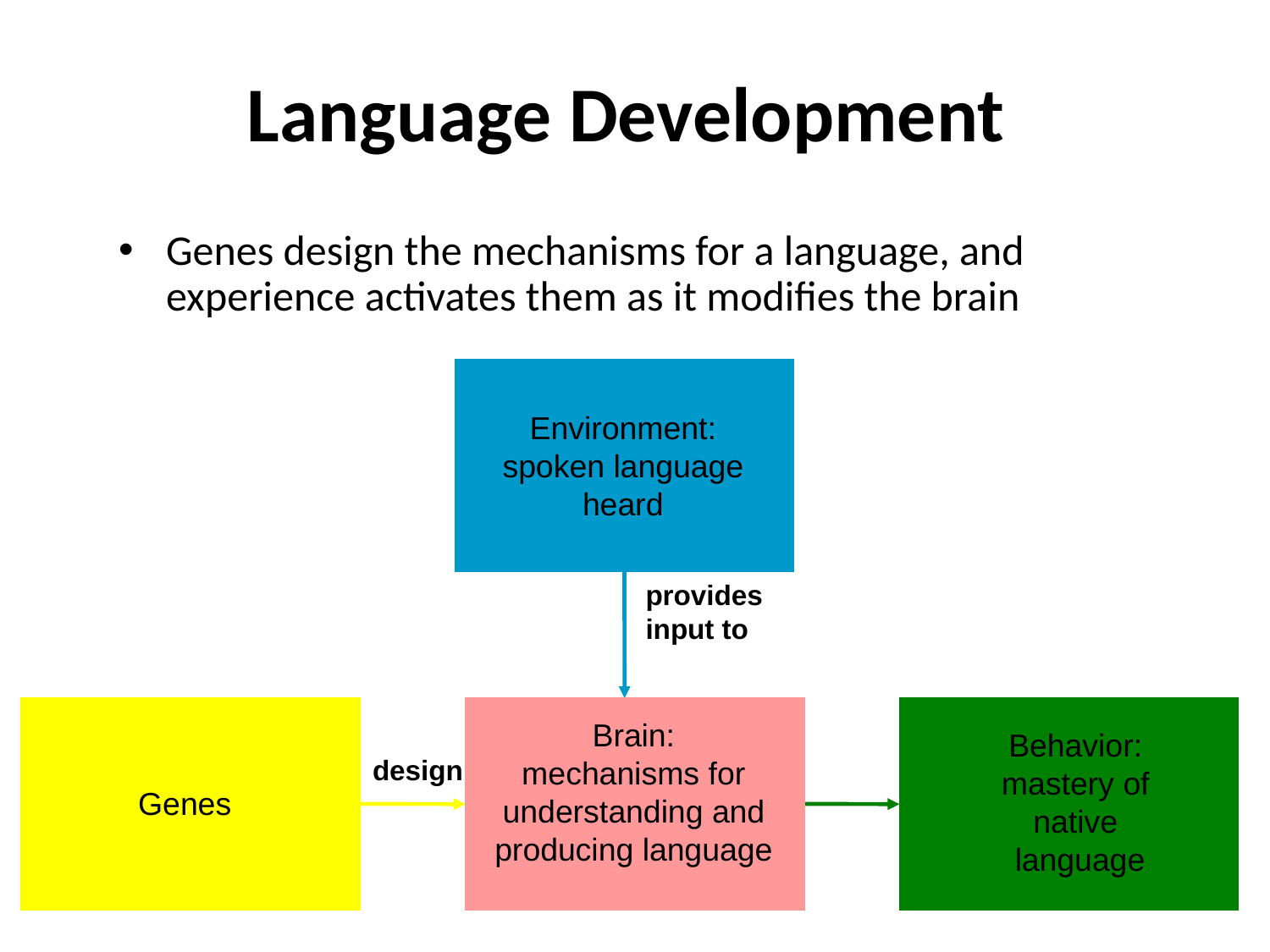

# Language Development
Genes design the mechanisms for a language, and experience activates them as it modifies the brain

Environment:
spoken language
heard

provides
input to

Genes

Brain:
mechanisms for
understanding and
producing language

Behavior:
mastery of
native
 language
design